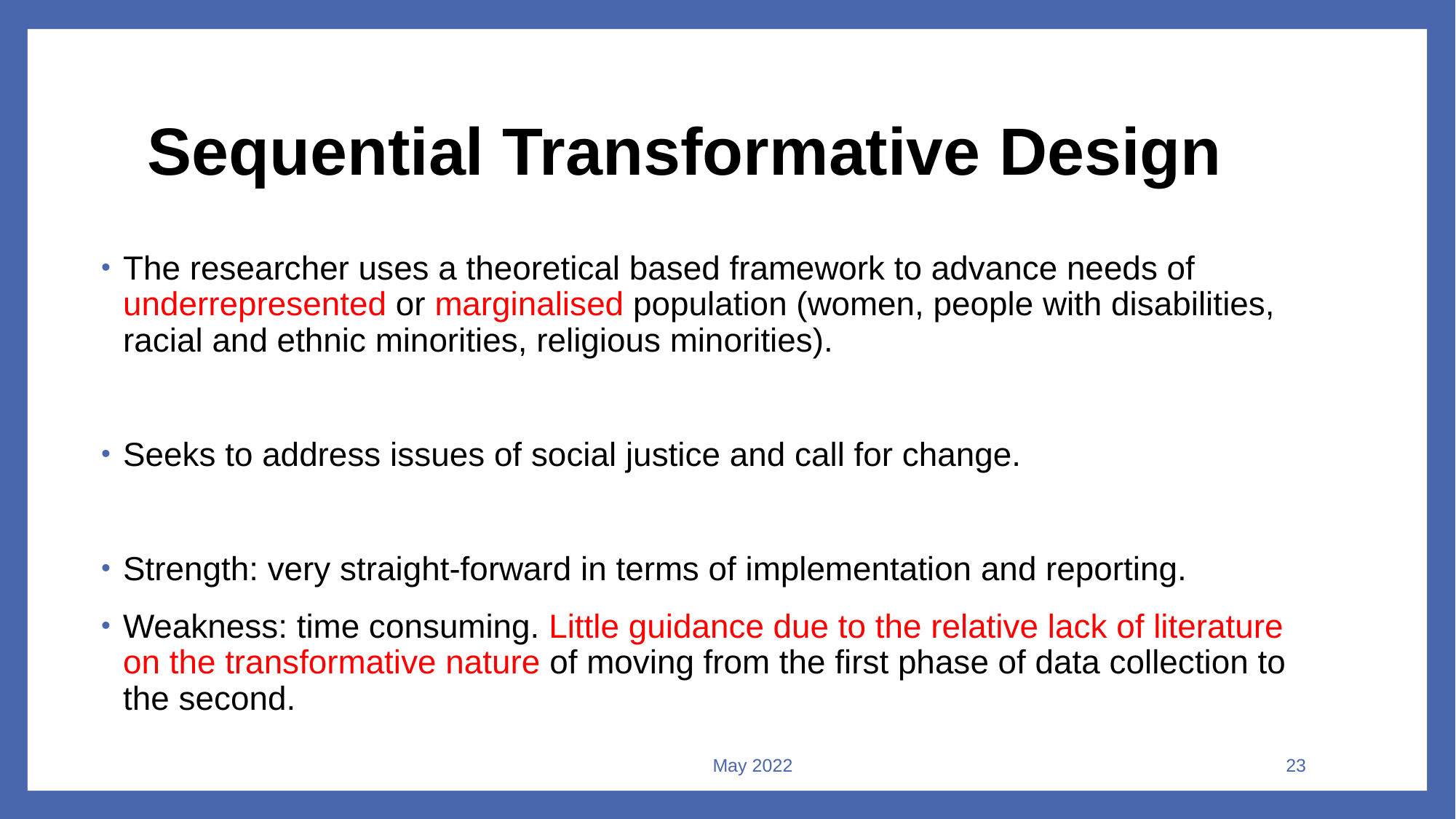

# Sequential Transformative Design
The researcher uses a theoretical based framework to advance needs of underrepresented or marginalised population (women, people with disabilities, racial and ethnic minorities, religious minorities).

Seeks to address issues of social justice and call for change.

Strength: very straight-forward in terms of implementation and reporting.
Weakness: time consuming. Little guidance due to the relative lack of literature on the transformative nature of moving from the first phase of data collection to the second.
May 2022
23